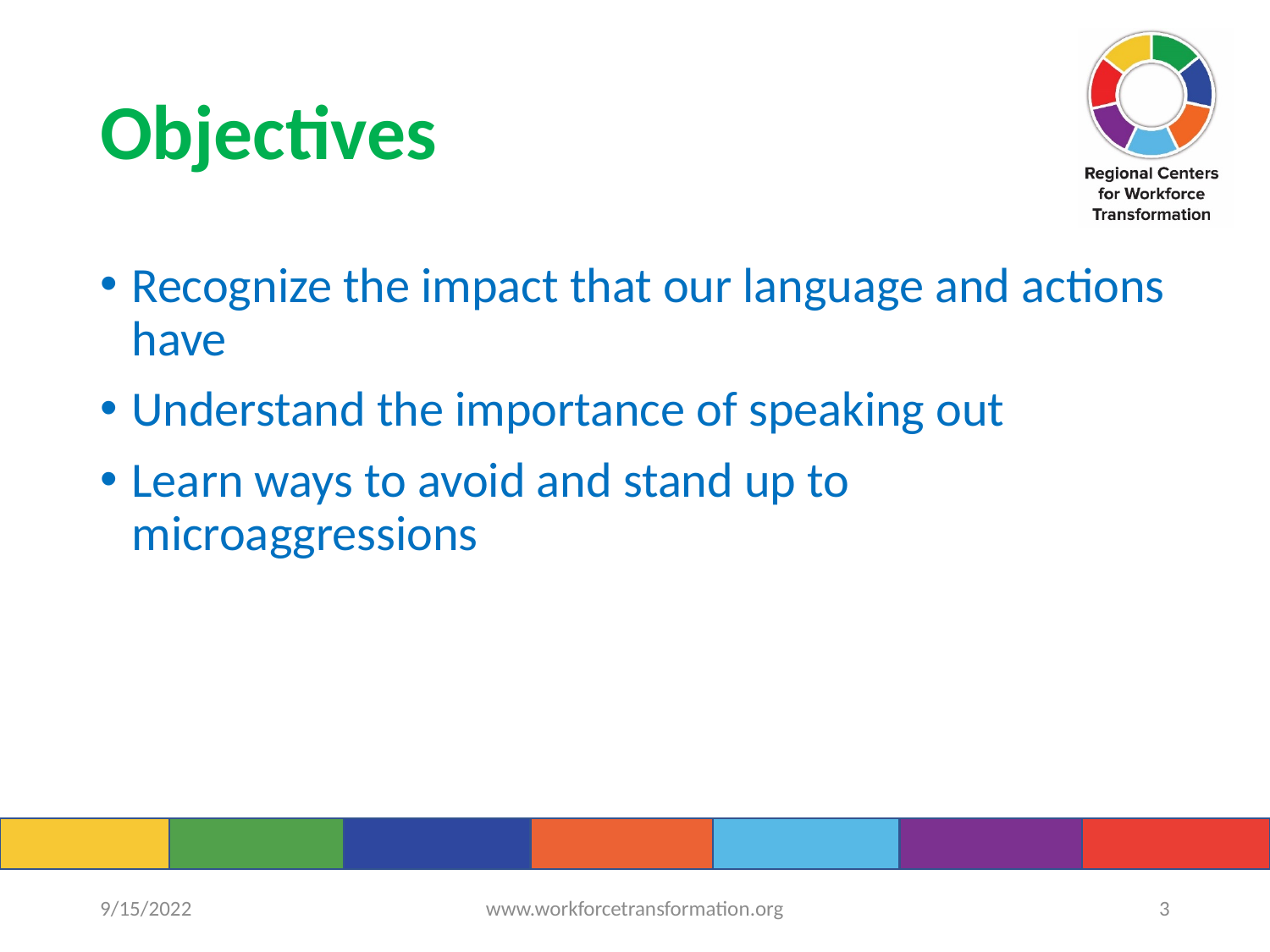

# Objectives
Recognize the impact that our language and actions have
Understand the importance of speaking out
Learn ways to avoid and stand up to microaggressions

9/15/2022
www.workforcetransformation.org
3